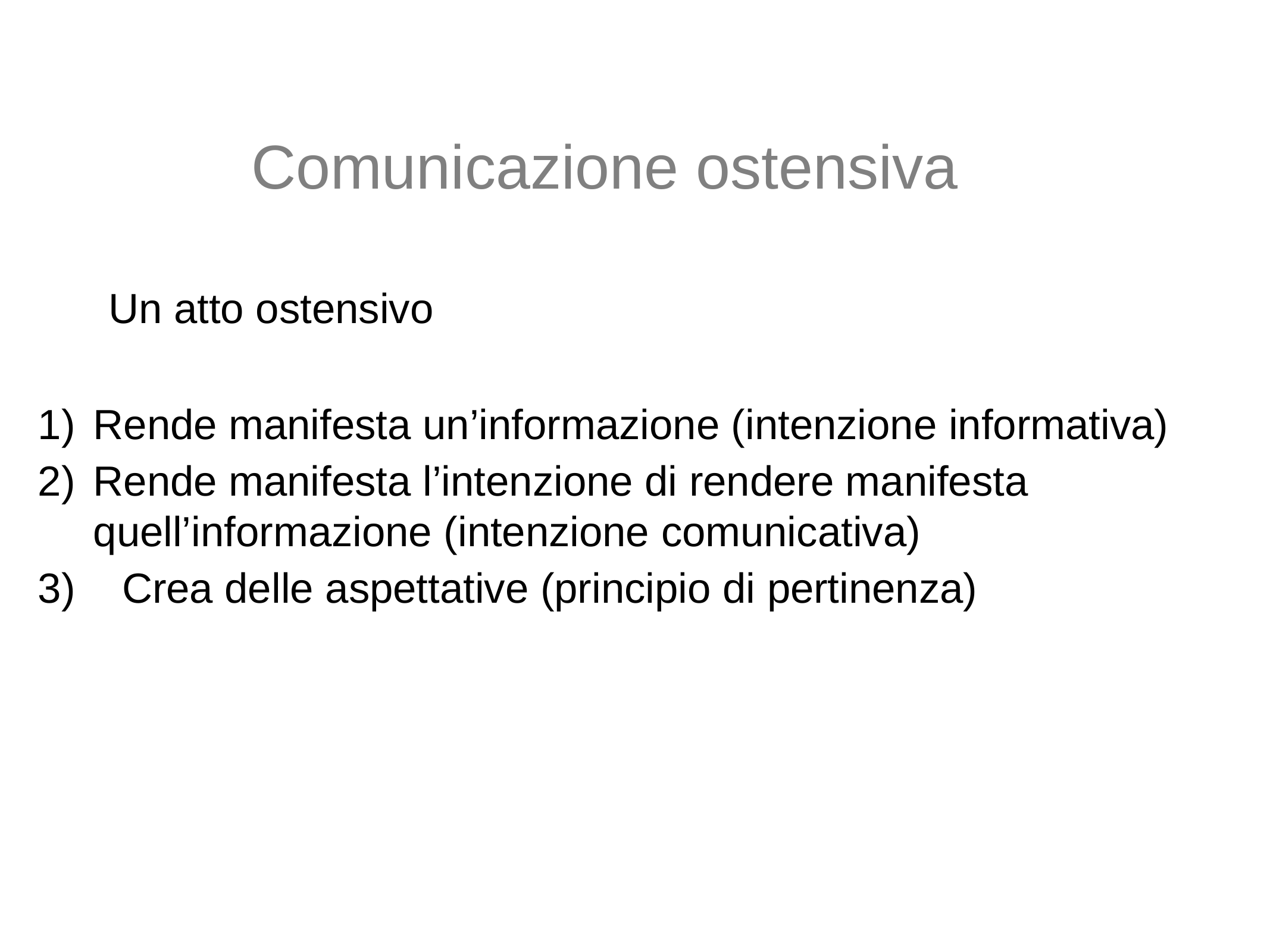

# Comunicazione ostensiva
      Un atto ostensivo

Rende manifesta un’informazione (intenzione informativa)
Rende manifesta l’intenzione di rendere manifesta quell’informazione (intenzione comunicativa)
3)    Crea delle aspettative (principio di pertinenza)
14